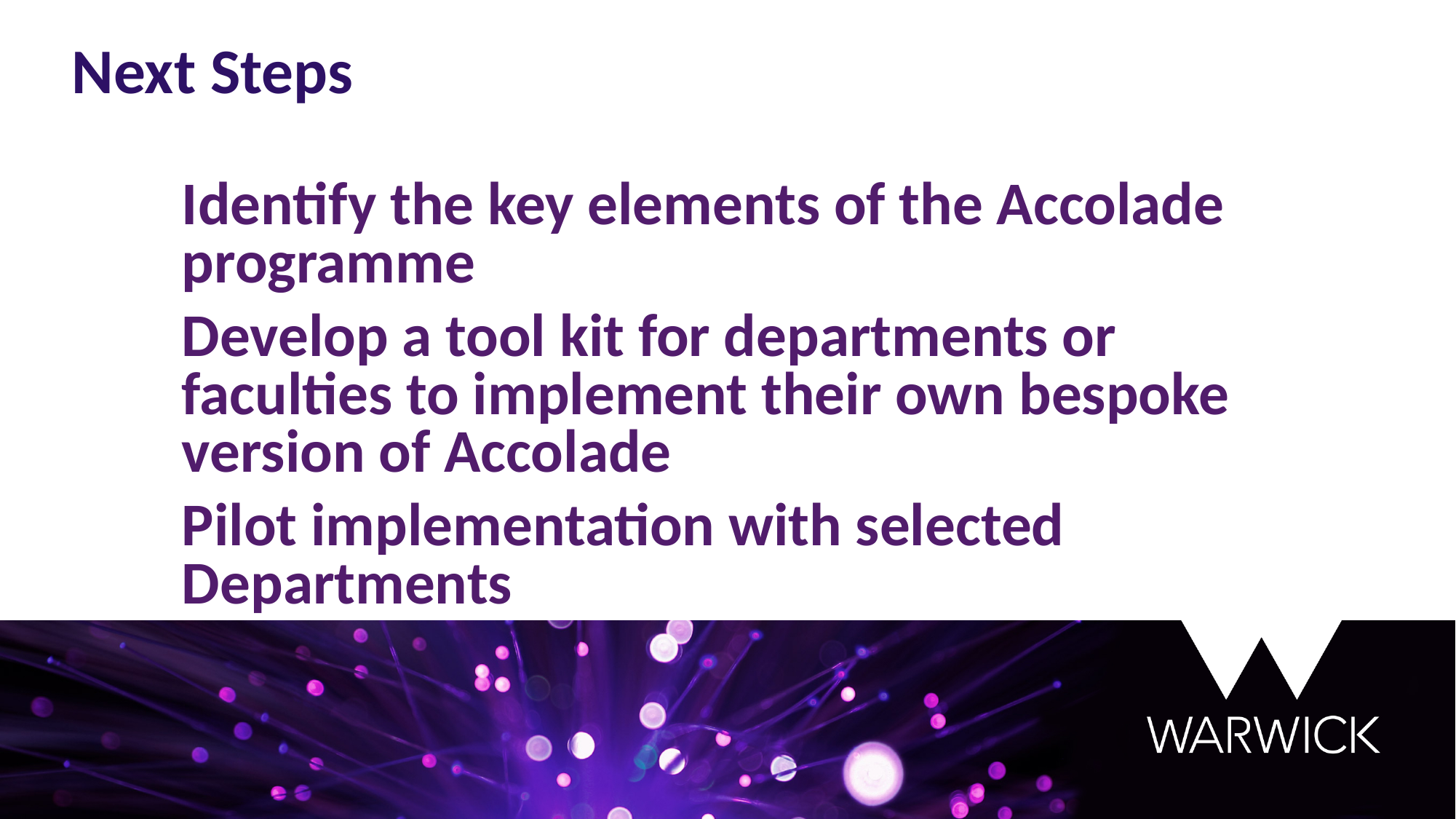

Next Steps
Identify the key elements of the Accolade programme
Develop a tool kit for departments or faculties to implement their own bespoke version of Accolade
Pilot implementation with selected Departments